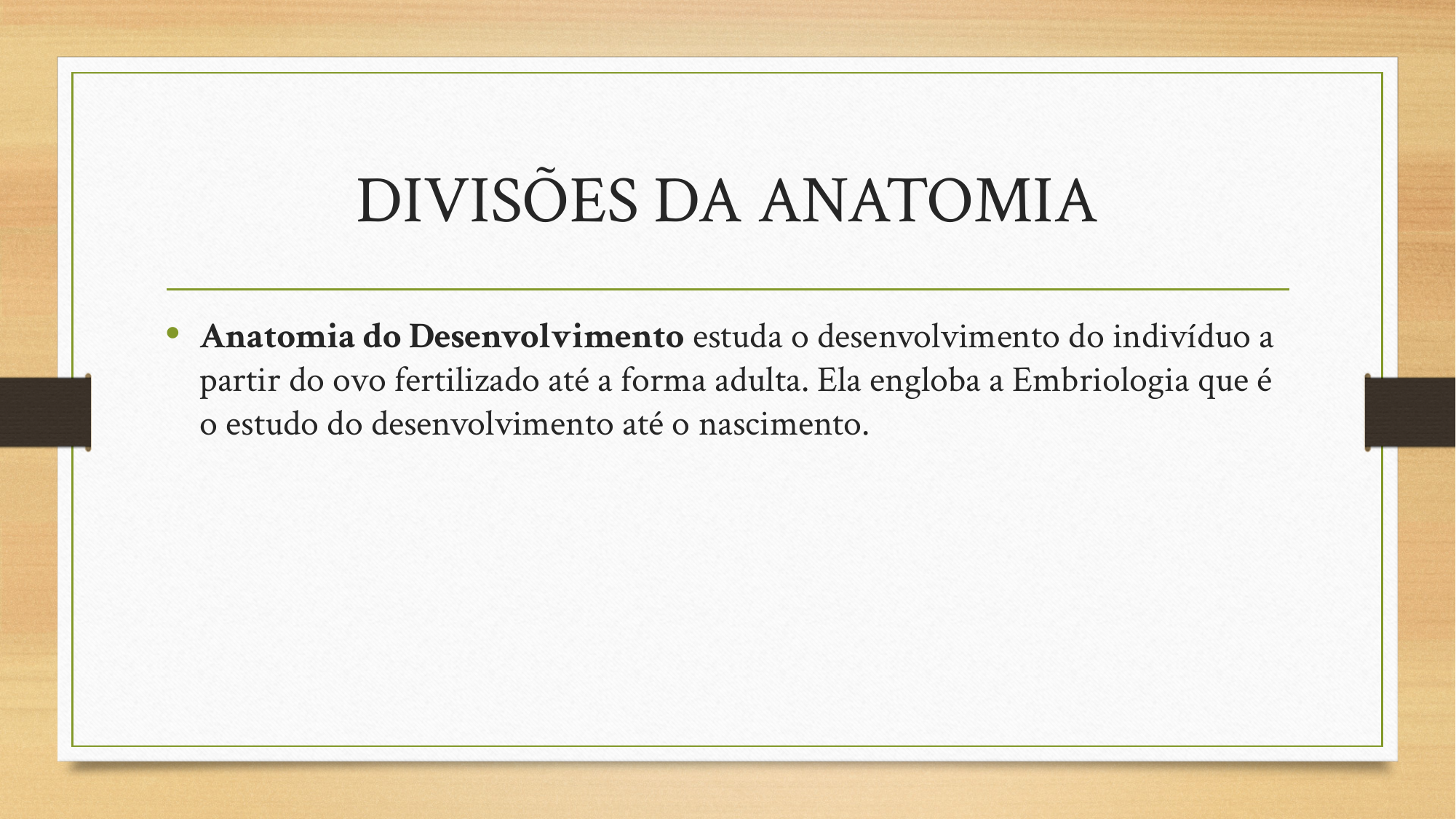

# DIVISÕES DA ANATOMIA
Anatomia do Desenvolvimento estuda o desenvolvimento do indivíduo a partir do ovo fertilizado até a forma adulta. Ela engloba a Embriologia que é o estudo do desenvolvimento até o nascimento.